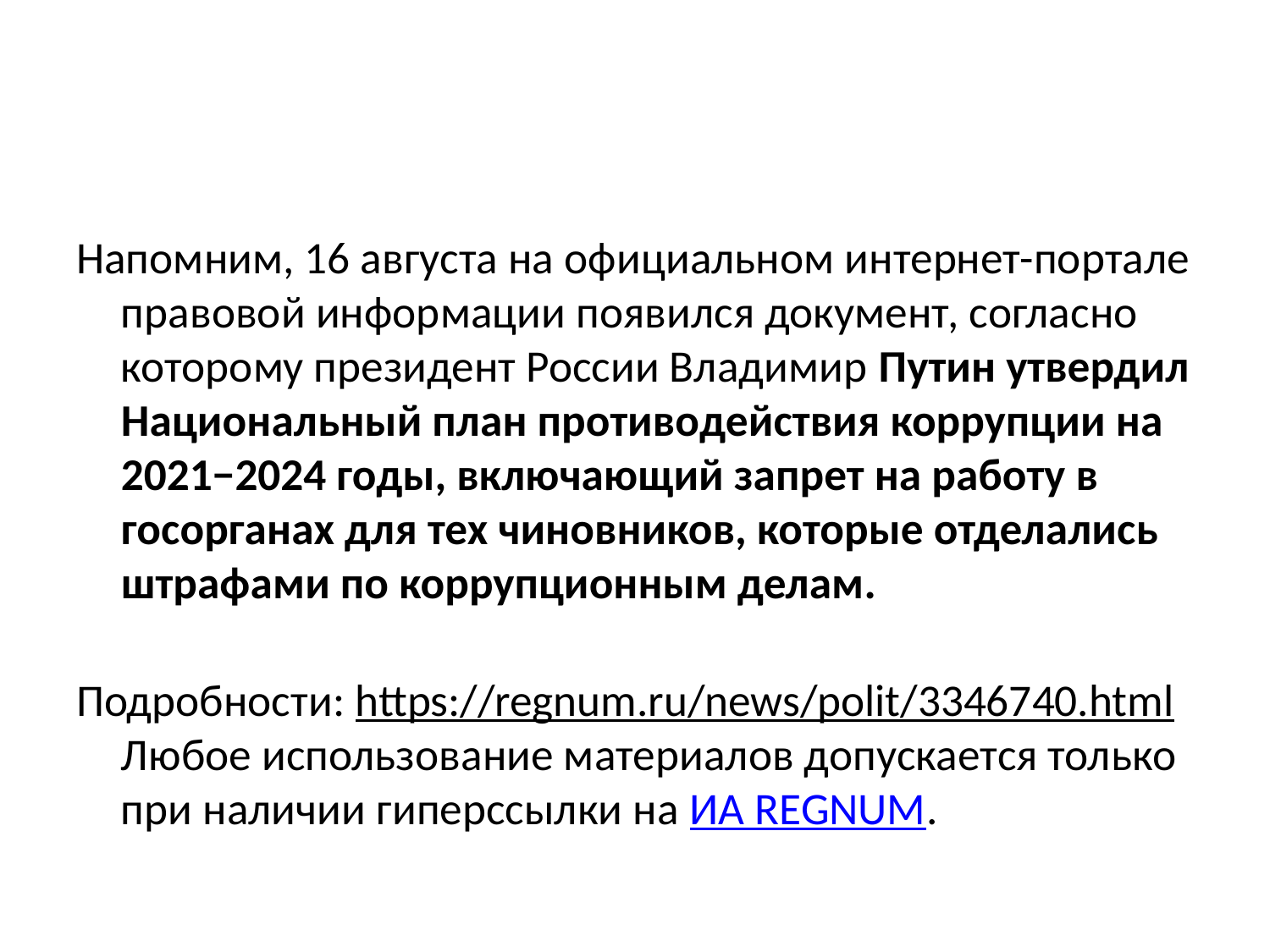

#
Напомним, 16 августа на официальном интернет-портале правовой информации появился документ, согласно которому президент России Владимир Путин утвердил Национальный план противодействия коррупции на 2021−2024 годы, включающий запрет на работу в госорганах для тех чиновников, которые отделались штрафами по коррупционным делам.
Подробности: https://regnum.ru/news/polit/3346740.html
Любое использование материалов допускается только при наличии гиперссылки на ИА REGNUM.